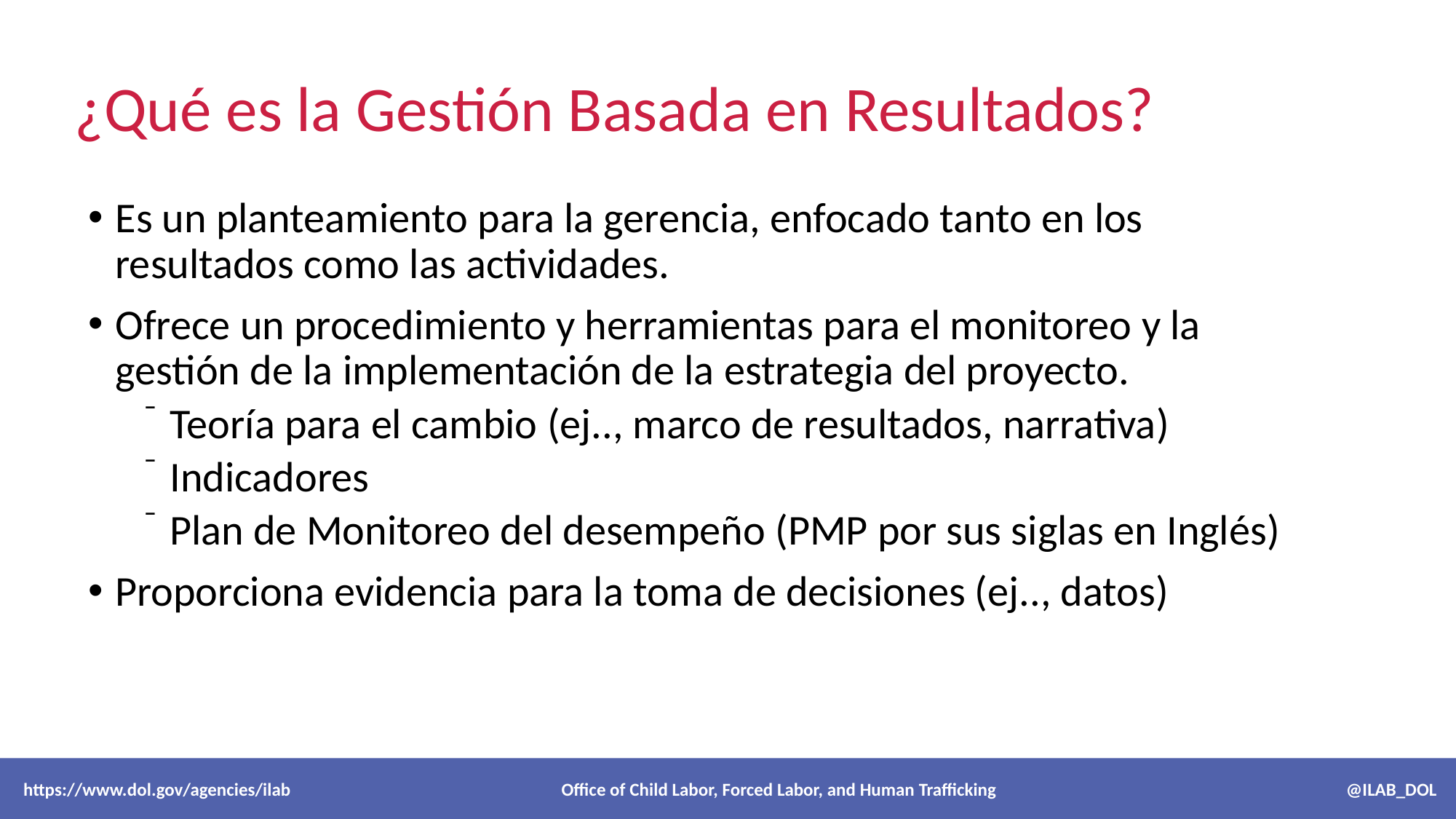

# ¿Qué es la Gestión Basada en Resultados?
Es un planteamiento para la gerencia, enfocado tanto en los resultados como las actividades.
Ofrece un procedimiento y herramientas para el monitoreo y la gestión de la implementación de la estrategia del proyecto.
Teoría para el cambio (ej.., marco de resultados, narrativa)
Indicadores
Plan de Monitoreo del desempeño (PMP por sus siglas en Inglés)
Proporciona evidencia para la toma de decisiones (ej.., datos)
   https://www.dol.gov/agencies/ilab                                                                 Office of Child Labor, Forced Labor, and Human Trafficking                                                                                    @ILAB_DOL